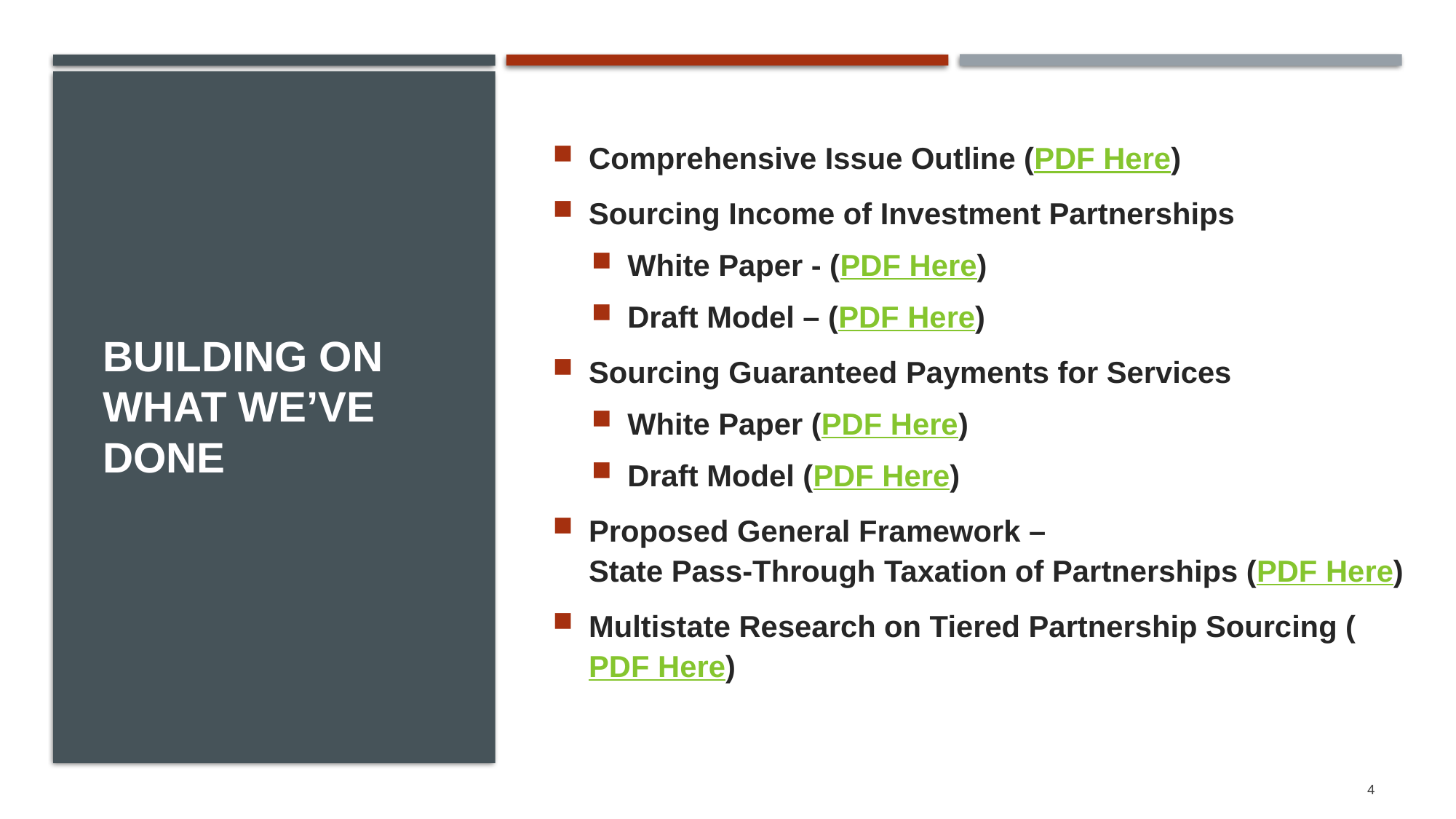

Comprehensive Issue Outline (PDF Here)
Sourcing Income of Investment Partnerships
White Paper - (PDF Here)
Draft Model – (PDF Here)
Sourcing Guaranteed Payments for Services
White Paper (PDF Here)
Draft Model (PDF Here)
Proposed General Framework –
State Pass-Through Taxation of Partnerships (PDF Here)
Multistate Research on Tiered Partnership Sourcing (PDF Here)
# Building on what We’ve Done
4